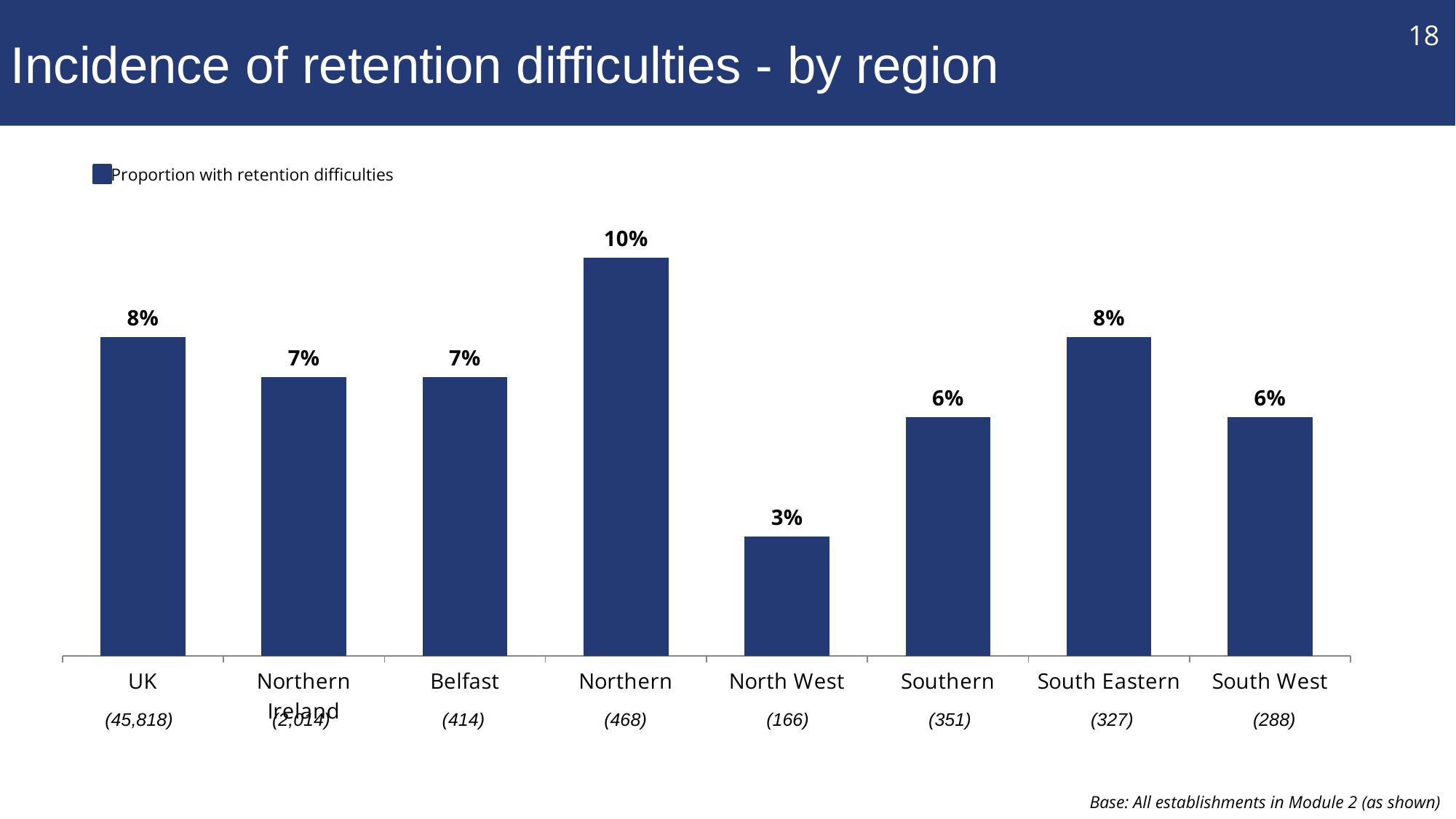

Incidence of retention difficulties - by region
18
Proportion with retention difficulties

### Chart

| Category | 2015 |
|---|---|
| UK | 0.08 |
| Northern Ireland | 0.07 |
| Belfast | 0.07 |
| Northern | 0.1 |
| North West | 0.03 |
| Southern | 0.06 |
| South Eastern | 0.08 |
| South West | 0.06 |
10%
8%
(45,818)
(2,014)
(414)
(468)
(166)
(351)
(327)
(288)
Base: All establishments in Module 2 (as shown)